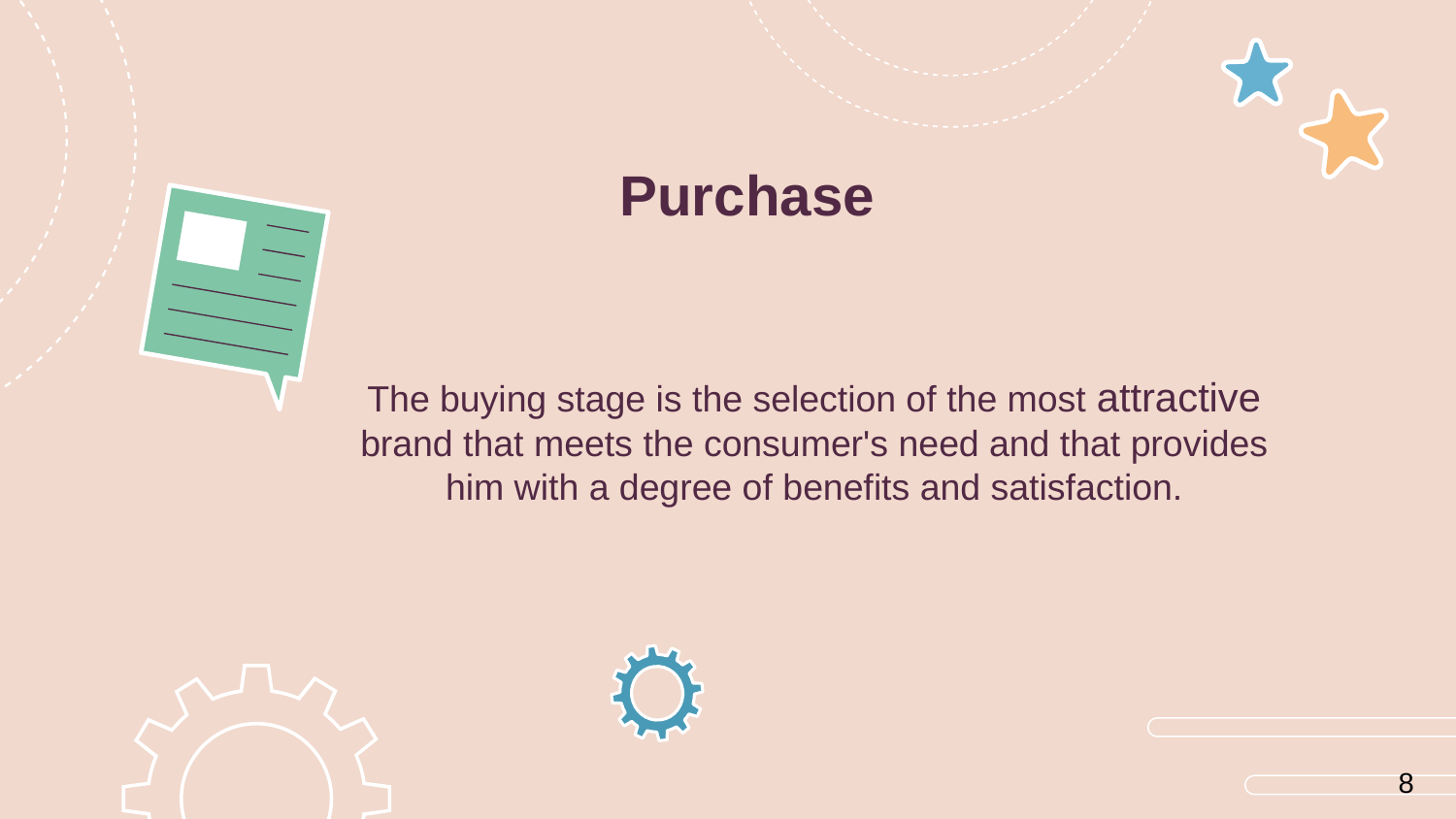

# Purchase

The buying stage is the selection of the most attractive brand that meets the consumer's need and that provides him with a degree of benefits and satisfaction.

8